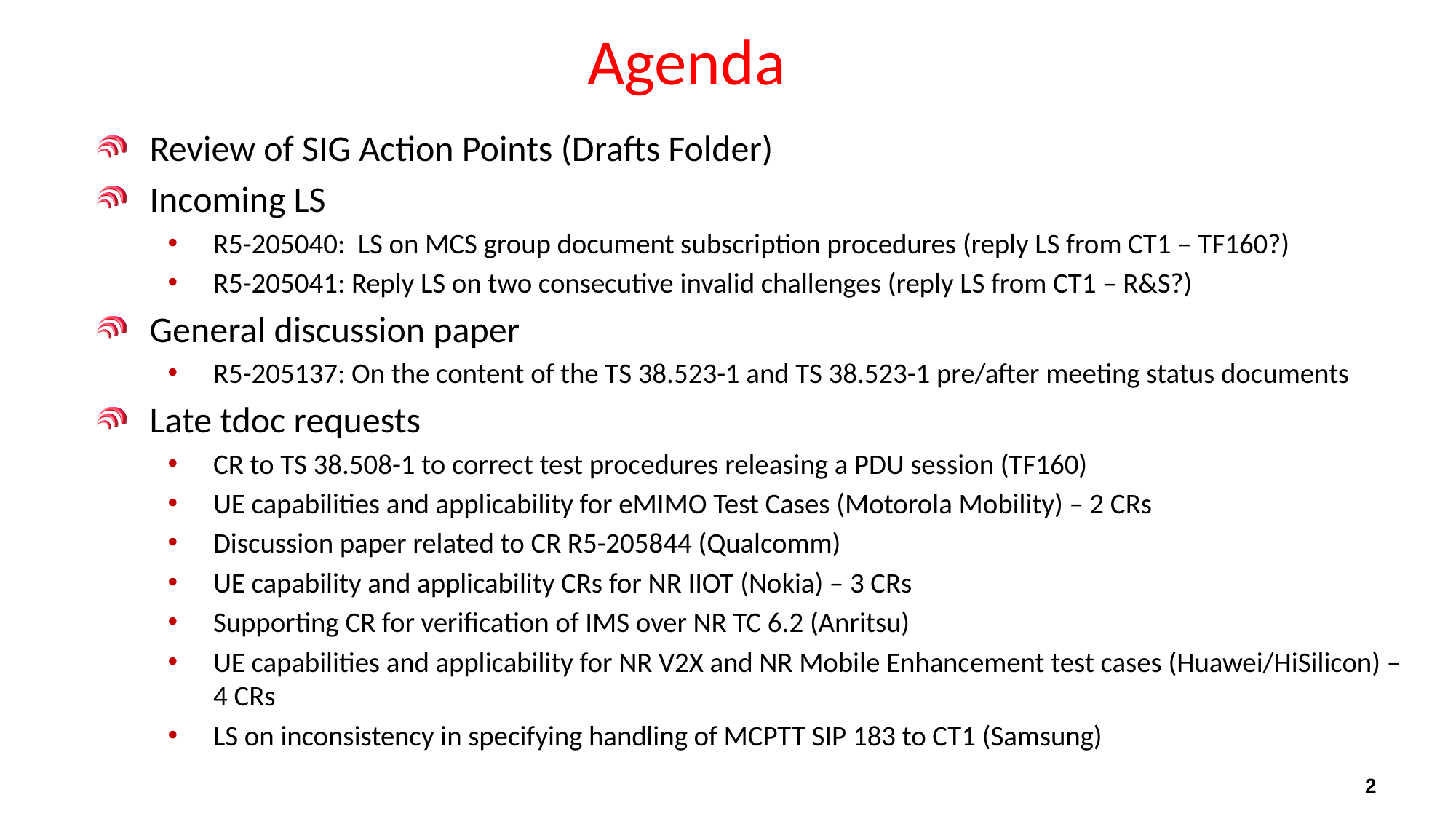

# Agenda
Review of SIG Action Points (Drafts Folder)
Incoming LS
R5-205040:  LS on MCS group document subscription procedures (reply LS from CT1 – TF160?)
R5-205041: Reply LS on two consecutive invalid challenges (reply LS from CT1 – R&S?)
General discussion paper
R5-205137: On the content of the TS 38.523-1 and TS 38.523-1 pre/after meeting status documents
Late tdoc requests
CR to TS 38.508-1 to correct test procedures releasing a PDU session (TF160)
UE capabilities and applicability for eMIMO Test Cases (Motorola Mobility) – 2 CRs
Discussion paper related to CR R5-205844 (Qualcomm)
UE capability and applicability CRs for NR IIOT (Nokia) – 3 CRs
Supporting CR for verification of IMS over NR TC 6.2 (Anritsu)
UE capabilities and applicability for NR V2X and NR Mobile Enhancement test cases (Huawei/HiSilicon) – 4 CRs
LS on inconsistency in specifying handling of MCPTT SIP 183 to CT1 (Samsung)